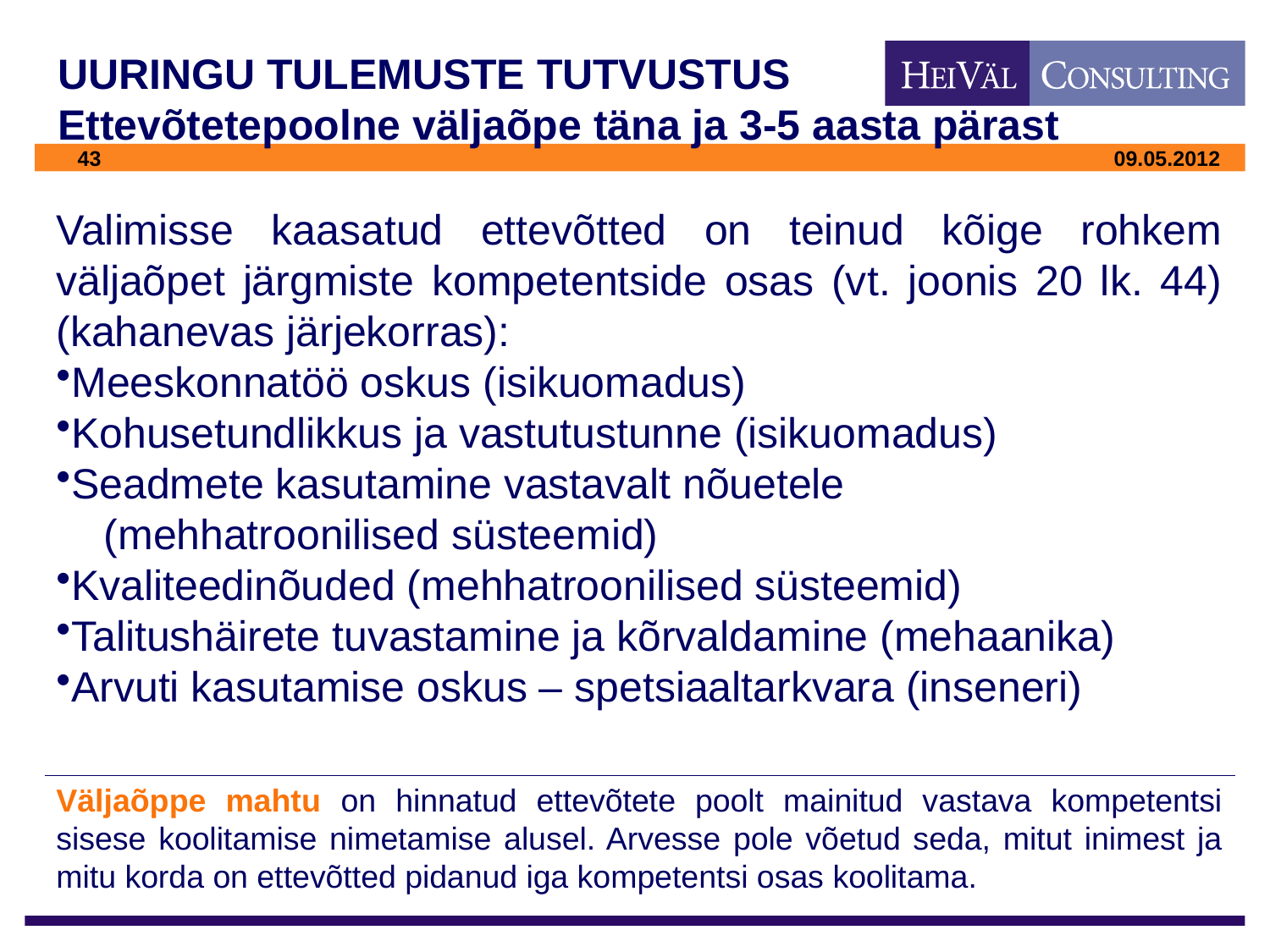

# UURINGU TULEMUSTE TUTVUSTUS Ettevõtetepoolne väljaõpe täna ja 3-5 aasta pärast
Valimisse kaasatud ettevõtted on teinud kõige rohkem väljaõpet järgmiste kompetentside osas (vt. joonis 20 lk. 44) (kahanevas järjekorras):
Meeskonnatöö oskus (isikuomadus)
Kohusetundlikkus ja vastutustunne (isikuomadus)
Seadmete kasutamine vastavalt nõuetele
    (mehhatroonilised süsteemid)
Kvaliteedinõuded (mehhatroonilised süsteemid)
Talitushäirete tuvastamine ja kõrvaldamine (mehaanika)
Arvuti kasutamise oskus – spetsiaaltarkvara (inseneri)

Väljaõppe mahtu on hinnatud ettevõtete poolt mainitud vastava kompetentsi sisese koolitamise nimetamise alusel. Arvesse pole võetud seda, mitut inimest ja mitu korda on ettevõtted pidanud iga kompetentsi osas koolitama.